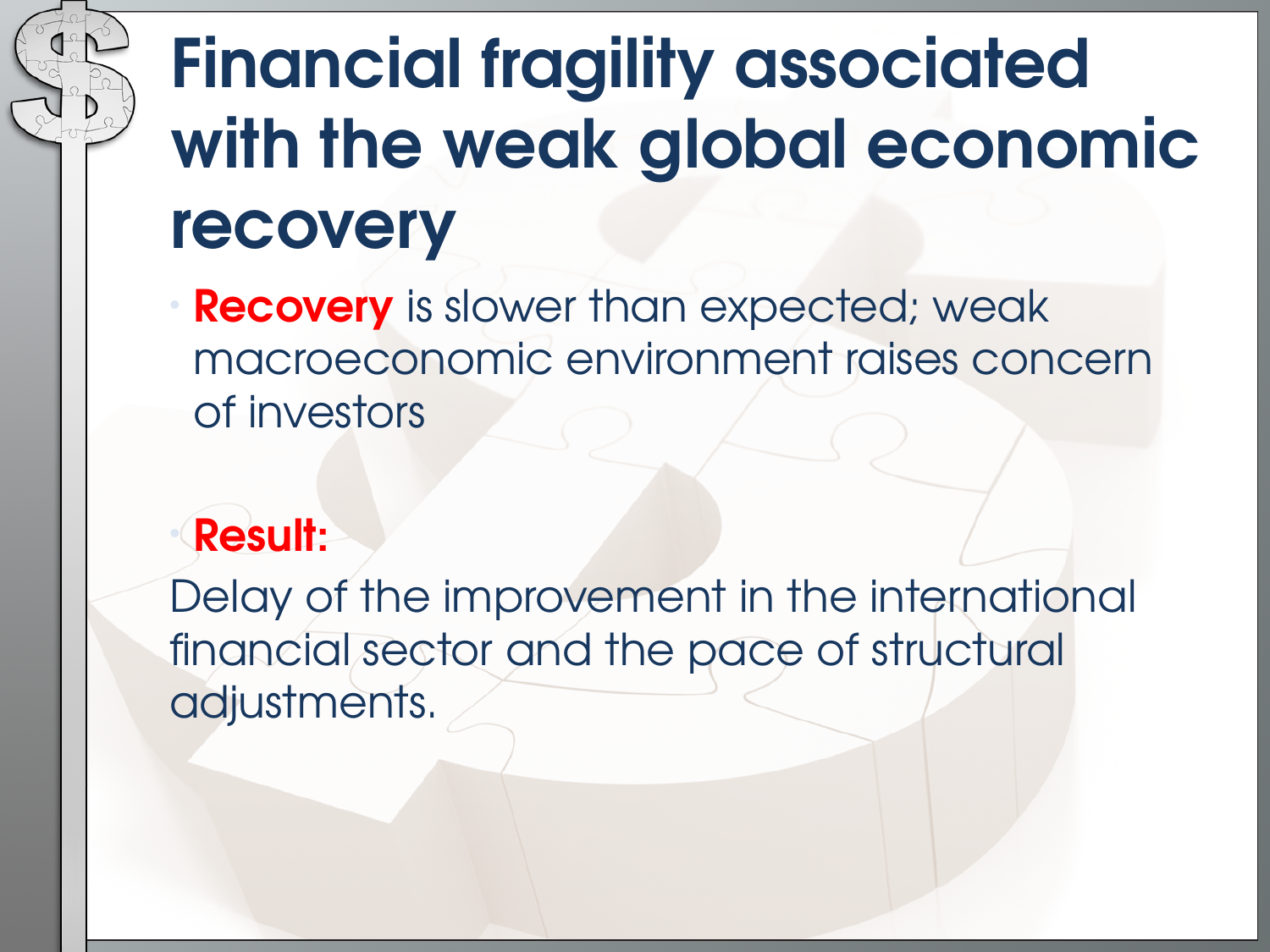

# Financial fragility associated with the weak global economic recovery

Recovery is slower than expected; weak macroeconomic environment raises concern of investors

Result:
Delay of the improvement in the international financial sector and the pace of structural adjustments.